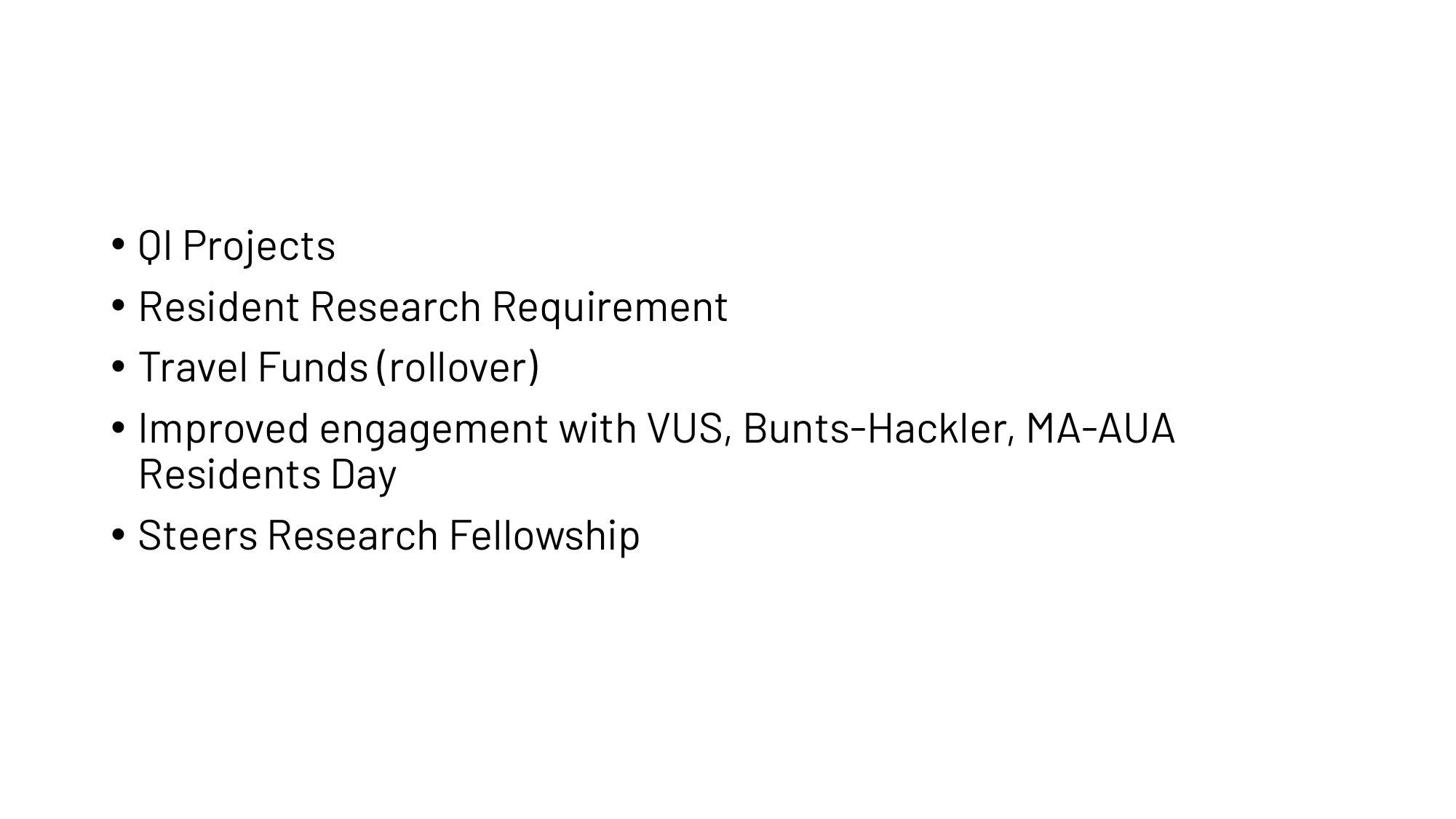

#
QI Projects
Resident Research Requirement
Travel Funds (rollover)
Improved engagement with VUS, Bunts-Hackler, MA-AUA Residents Day
Steers Research Fellowship